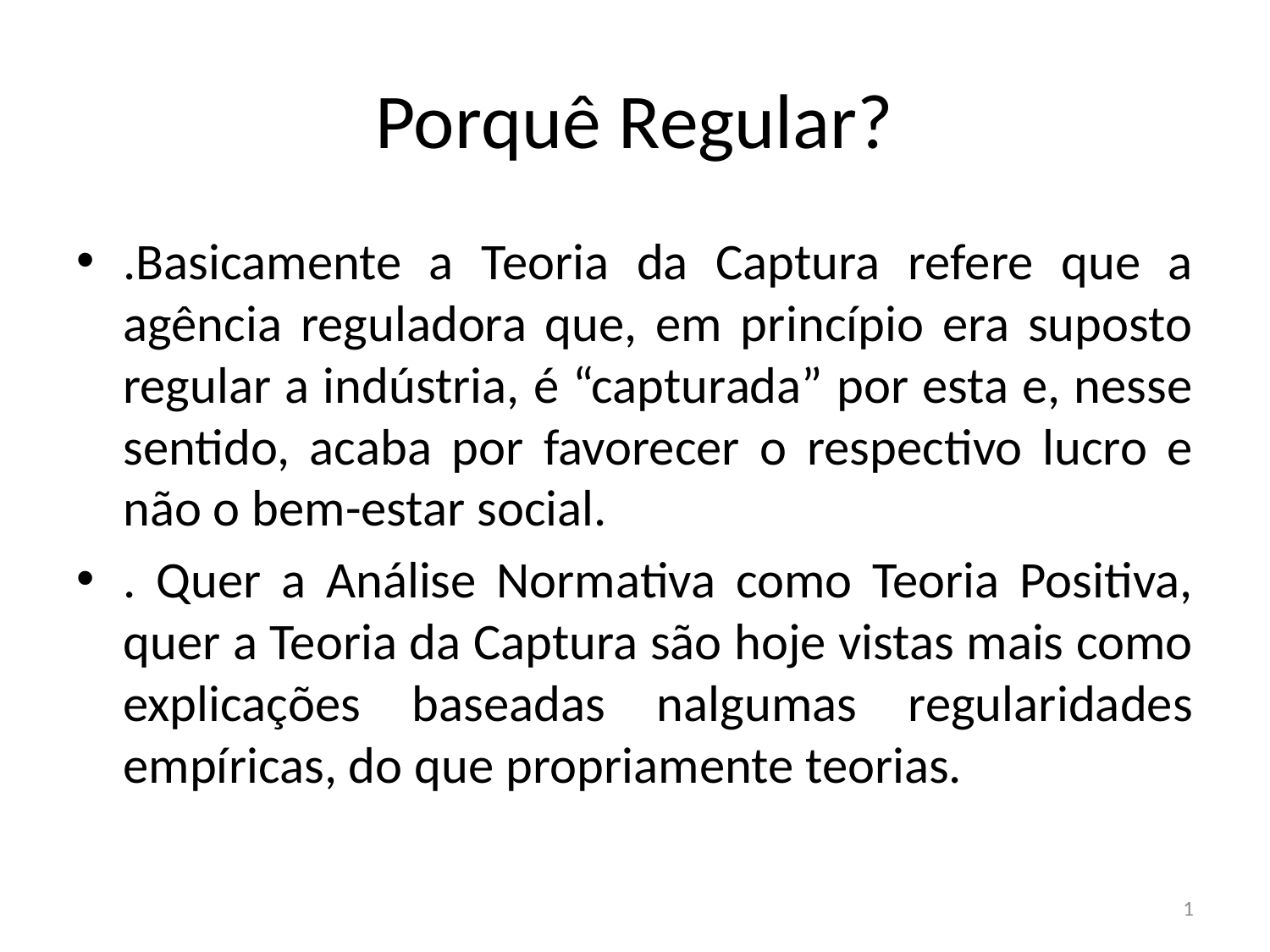

# Porquê Regular?
.Basicamente a Teoria da Captura refere que a agência reguladora que, em princípio era suposto regular a indústria, é “capturada” por esta e, nesse sentido, acaba por favorecer o respectivo lucro e não o bem-estar social.
. Quer a Análise Normativa como Teoria Positiva, quer a Teoria da Captura são hoje vistas mais como explicações baseadas nalgumas regularidades empíricas, do que propriamente teorias.
1